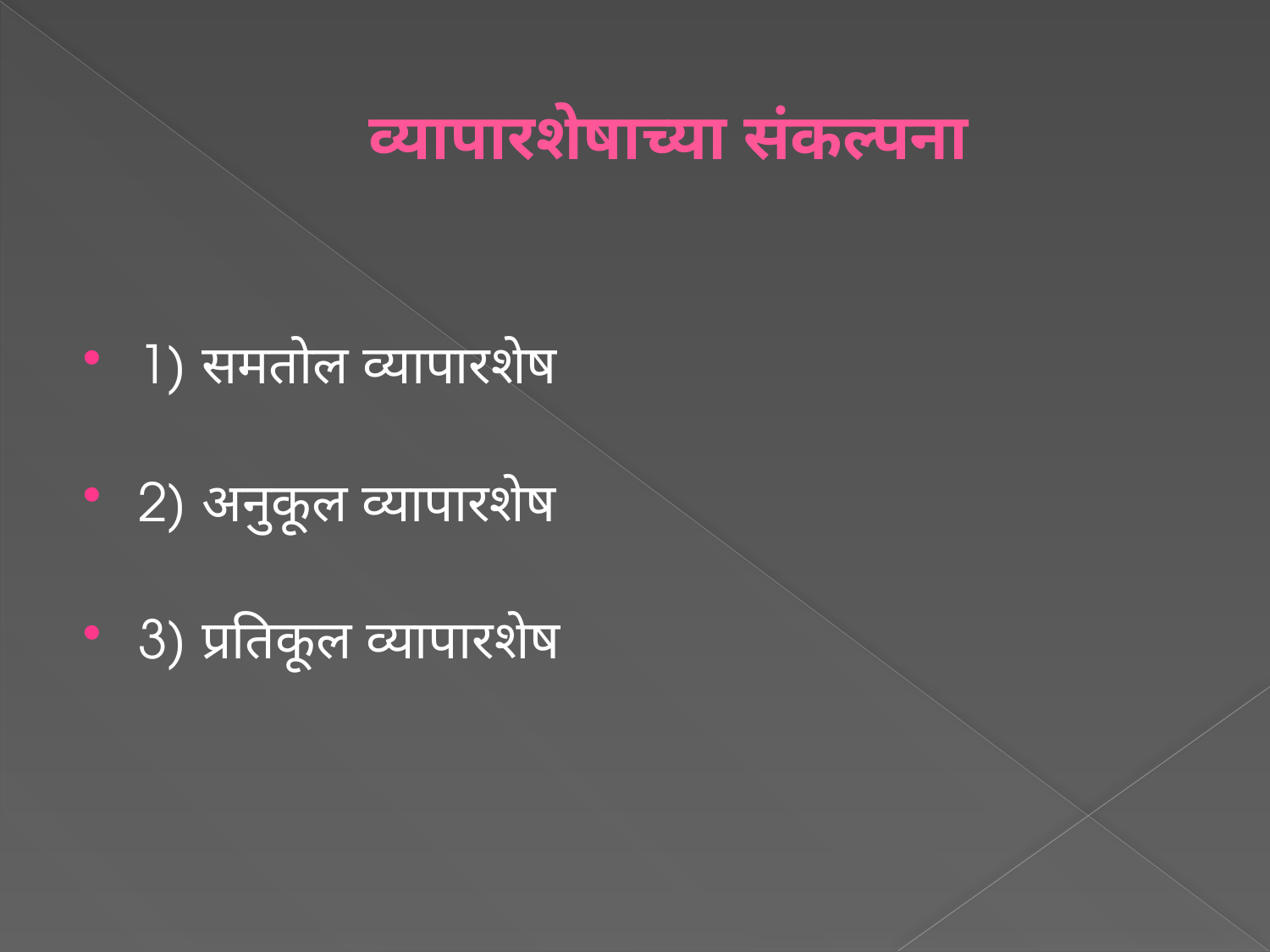

# व्यापारशेषाच्या संकल्पना
1) समतोल व्यापारशेष
2) अनुकूल व्यापारशेष
3) प्रतिकूल व्यापारशेष